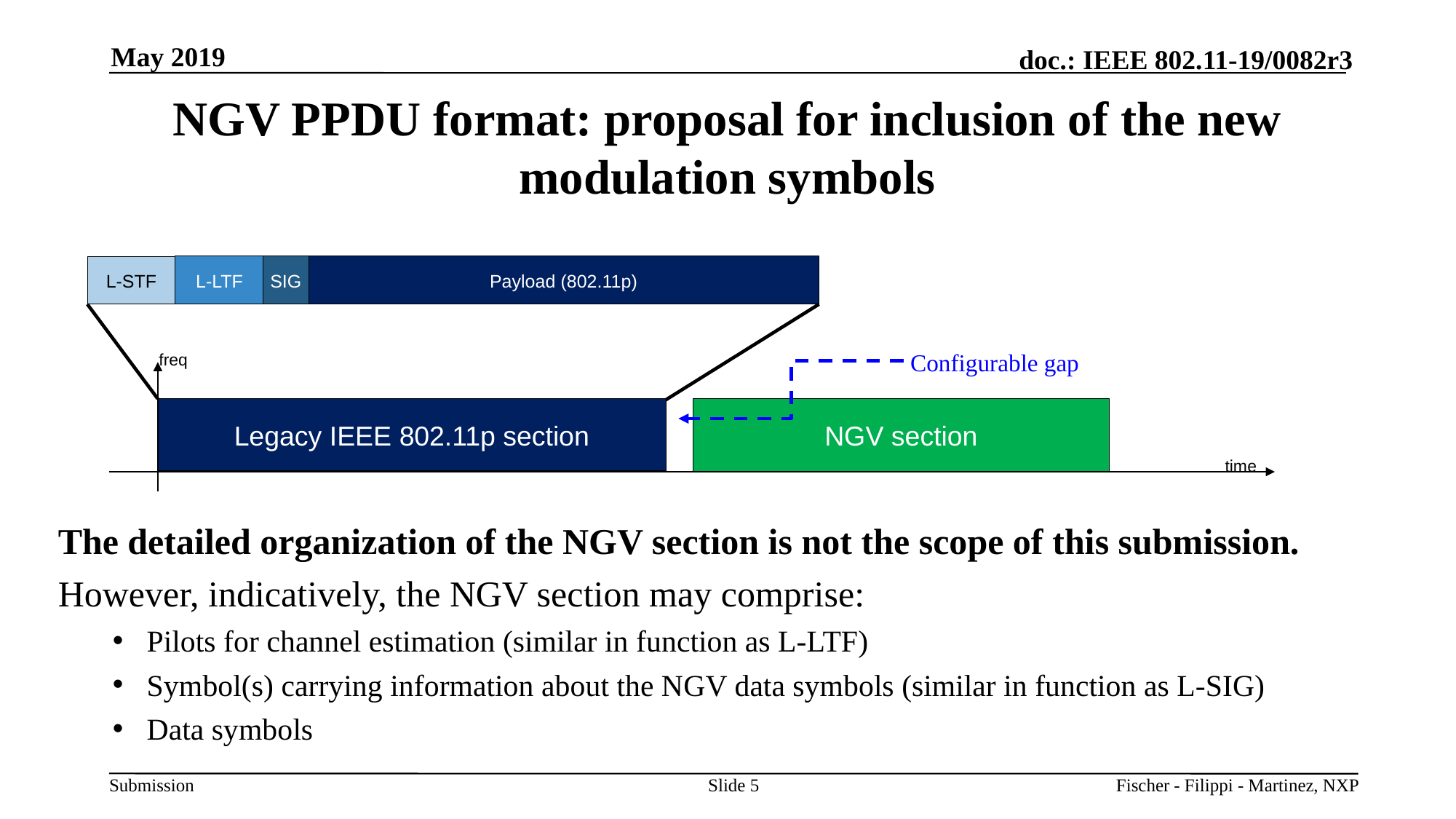

May 2019
# NGV PPDU format: proposal for inclusion of the new modulation symbols
Payload (802.11p)
SIG
L-LTF
L-STF

freq
Legacy IEEE 802.11p section
NGV section
time
Configurable gap
The detailed organization of the NGV section is not the scope of this submission.
However, indicatively, the NGV section may comprise:
Pilots for channel estimation (similar in function as L-LTF)
Symbol(s) carrying information about the NGV data symbols (similar in function as L-SIG)
Data symbols
Slide 5
Fischer - Filippi - Martinez, NXP